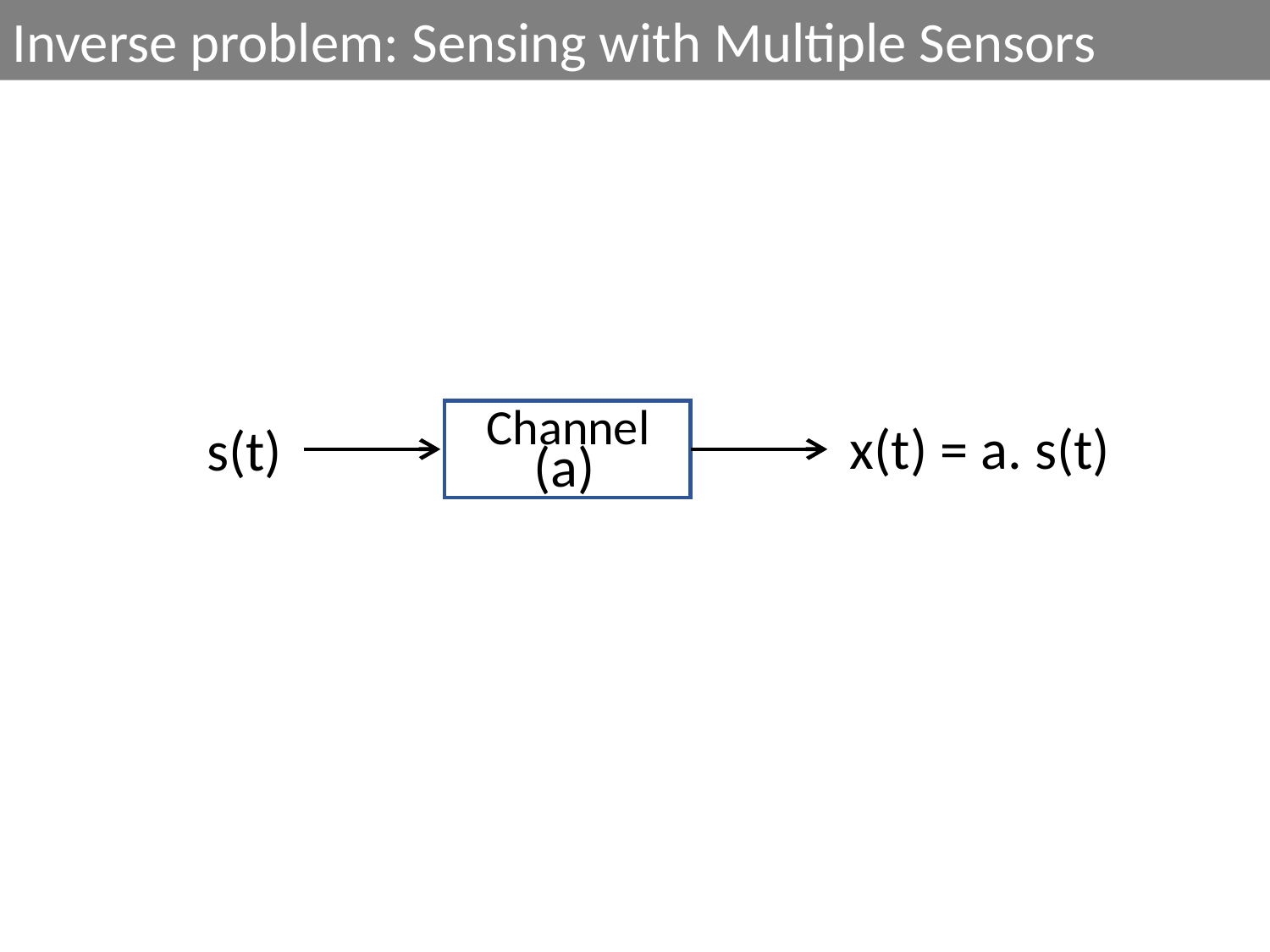

Inverse problem: Sensing with Multiple Sensors
Channel

x(t) = a. s(t)
s(t)
(a)